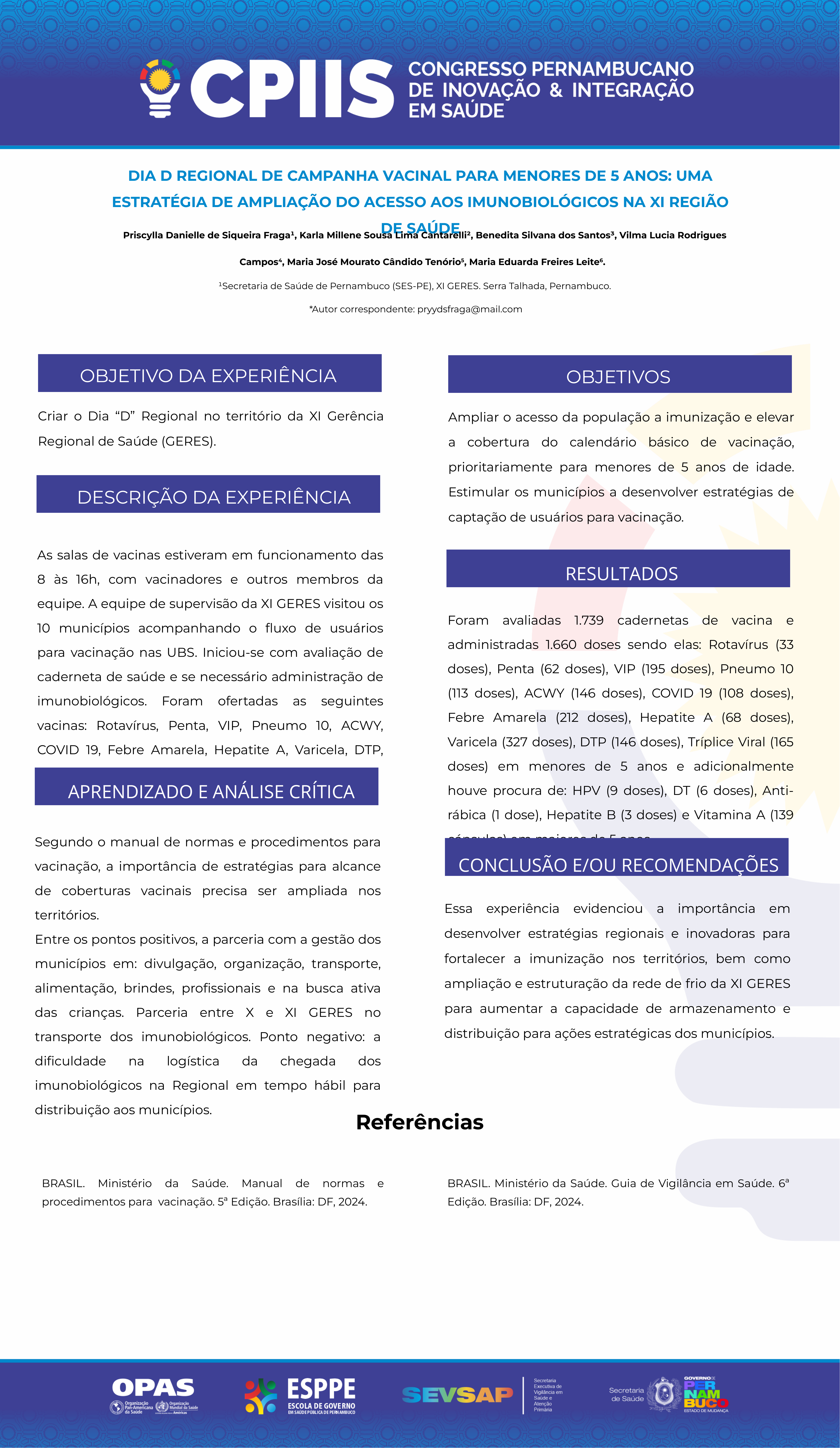

DIA D REGIONAL DE CAMPANHA VACINAL PARA MENORES DE 5 ANOS: UMA ESTRATÉGIA DE AMPLIAÇÃO DO ACESSO AOS IMUNOBIOLÓGICOS NA XI REGIÃO DE SAÚDE

 Priscylla Danielle de Siqueira Fraga¹, Karla Millene Sousa Lima Cantarelli², Benedita Silvana dos Santos³, Vilma Lucia Rodrigues Campos4, Maria José Mourato Cândido Tenório5, Maria Eduarda Freires Leite6.
¹Secretaria de Saúde de Pernambuco (SES-PE), XI GERES. Serra Talhada, Pernambuco.
*Autor correspondente: pryydsfraga@mail.com

OBJETIVO DA EXPERIÊNCIA
OBJETIVOS
Criar o Dia “D” Regional no território da XI Gerência Regional de Saúde (GERES).

Ampliar o acesso da população a imunização e elevar a cobertura do calendário básico de vacinação, prioritariamente para menores de 5 anos de idade. Estimular os municípios a desenvolver estratégias de captação de usuários para vacinação.

DESCRIÇÃO DA EXPERIÊNCIA
As salas de vacinas estiveram em funcionamento das 8 às 16h, com vacinadores e outros membros da equipe. A equipe de supervisão da XI GERES visitou os 10 municípios acompanhando o fluxo de usuários para vacinação nas UBS. Iniciou-se com avaliação de caderneta de saúde e se necessário administração de imunobiológicos. Foram ofertadas as seguintes vacinas: Rotavírus, Penta, VIP, Pneumo 10, ACWY, COVID 19, Febre Amarela, Hepatite A, Varicela, DTP, Tríplice Viral.

RESULTADOS
Foram avaliadas 1.739 cadernetas de vacina e administradas 1.660 doses sendo elas: Rotavírus (33 doses), Penta (62 doses), VIP (195 doses), Pneumo 10 (113 doses), ACWY (146 doses), COVID 19 (108 doses), Febre Amarela (212 doses), Hepatite A (68 doses), Varicela (327 doses), DTP (146 doses), Tríplice Viral (165 doses) em menores de 5 anos e adicionalmente houve procura de: HPV (9 doses), DT (6 doses), Anti-rábica (1 dose), Hepatite B (3 doses) e Vitamina A (139 cápsulas) em maiores de 5 anos.

APRENDIZADO E ANÁLISE CRÍTICA
Segundo o manual de normas e procedimentos para vacinação, a importância de estratégias para alcance de coberturas vacinais precisa ser ampliada nos territórios.
Entre os pontos positivos, a parceria com a gestão dos municípios em: divulgação, organização, transporte, alimentação, brindes, profissionais e na busca ativa das crianças. Parceria entre X e XI GERES no transporte dos imunobiológicos. Ponto negativo: a dificuldade na logística da chegada dos imunobiológicos na Regional em tempo hábil para distribuição aos municípios.

CONCLUSÃO E/OU RECOMENDAÇÕES
Essa experiência evidenciou a importância em desenvolver estratégias regionais e inovadoras para fortalecer a imunização nos territórios, bem como ampliação e estruturação da rede de frio da XI GERES para aumentar a capacidade de armazenamento e distribuição para ações estratégicas dos municípios.
Referências

BRASIL. Ministério da Saúde. Manual de normas e procedimentos para  vacinação. 5ª Edição. Brasília: DF, 2024.

BRASIL. Ministério da Saúde. Guia de Vigilância em Saúde. 6ª Edição. Brasília: DF, 2024.